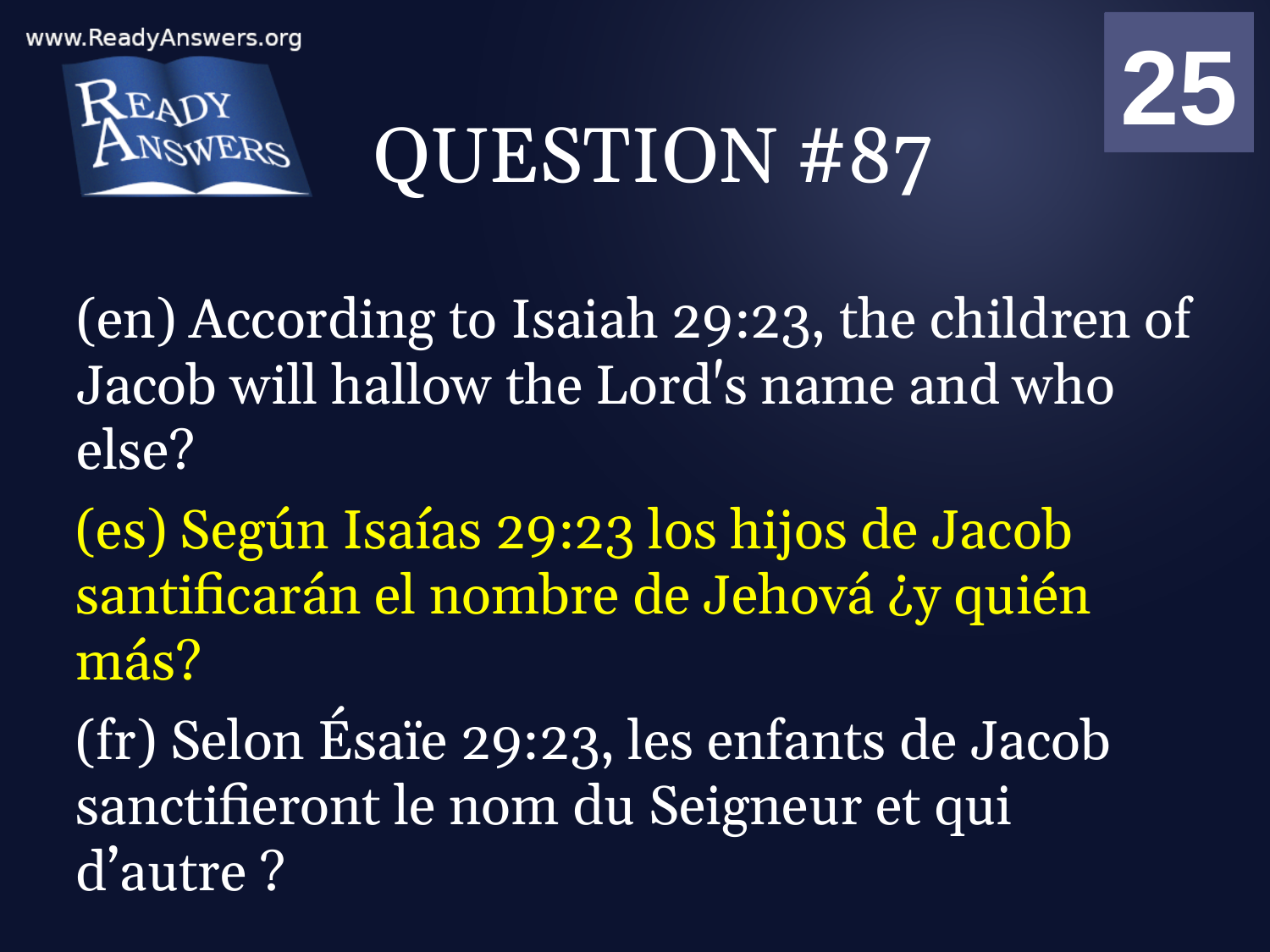

01
02
03
04
05
06
07
08
09
10
11
12
13
14
15
16
17
18
19
20
21
22
23
24
25
00
# QUESTION #87
(en) According to Isaiah 29:23, the children of Jacob will hallow the Lord's name and who else?
(es) Según Isaías 29:23 los hijos de Jacob santificarán el nombre de Jehová ¿y quién más?
(fr) Selon Ésaïe 29:23, les enfants de Jacob sanctifieront le nom du Seigneur et qui d’autre ?